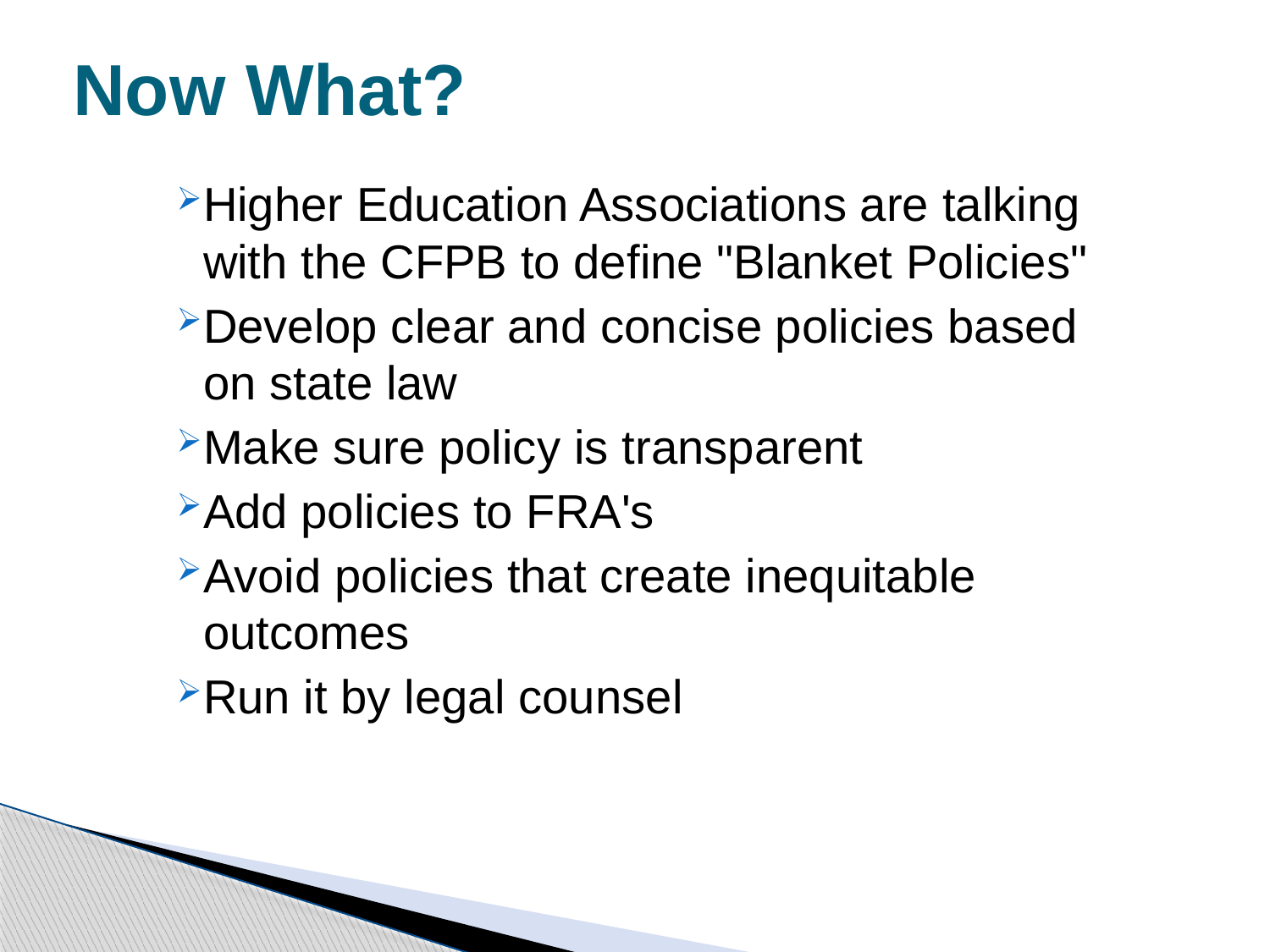

# Now What?

Higher Education Associations are talking with the CFPB to define "Blanket Policies"
Develop clear and concise policies based on state law
Make sure policy is transparent
Add policies to FRA's
Avoid policies that create inequitable outcomes
Run it by legal counsel